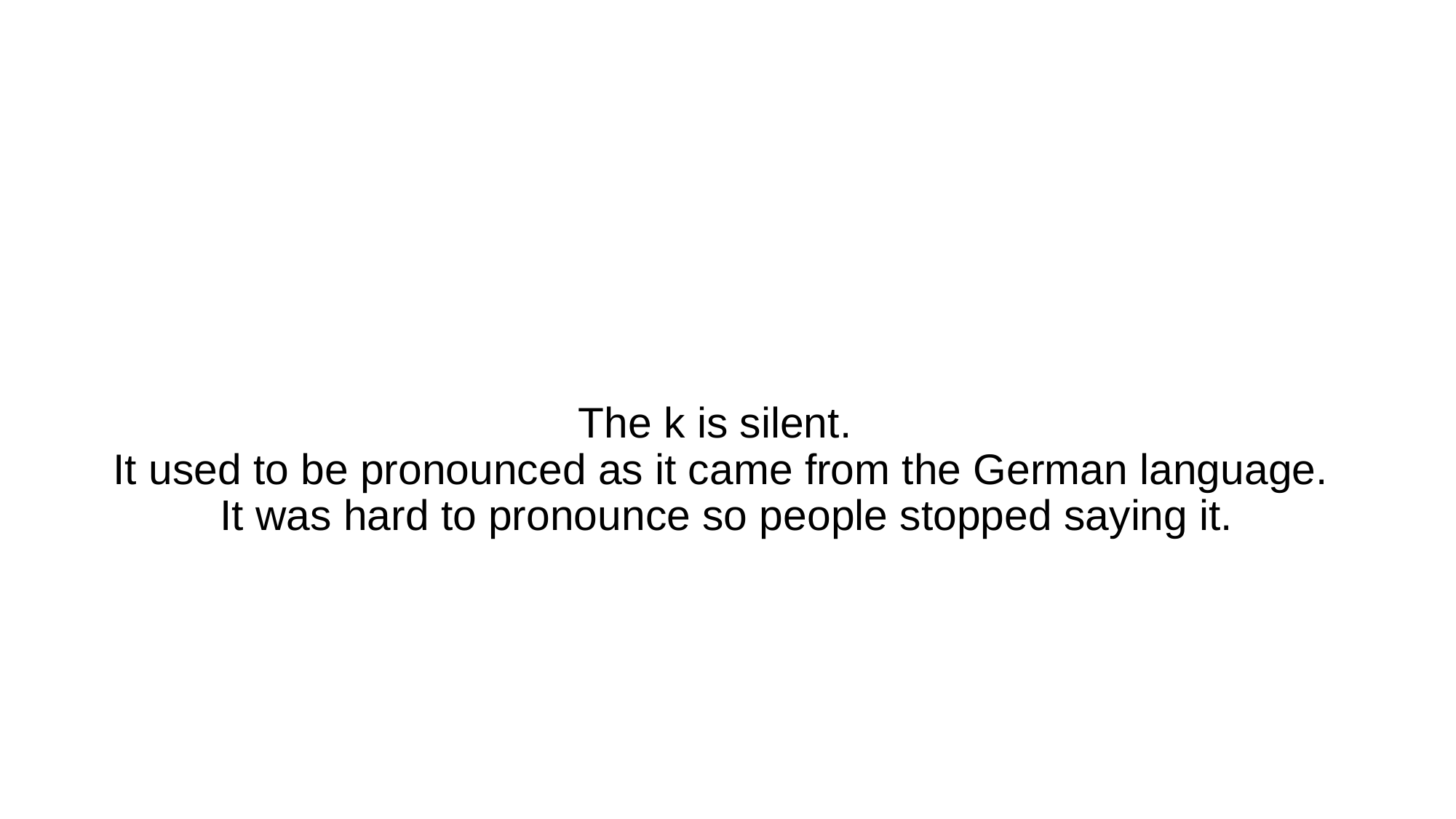

# The k is silent. It used to be pronounced as it came from the German language.  It was hard to pronounce so people stopped saying it.